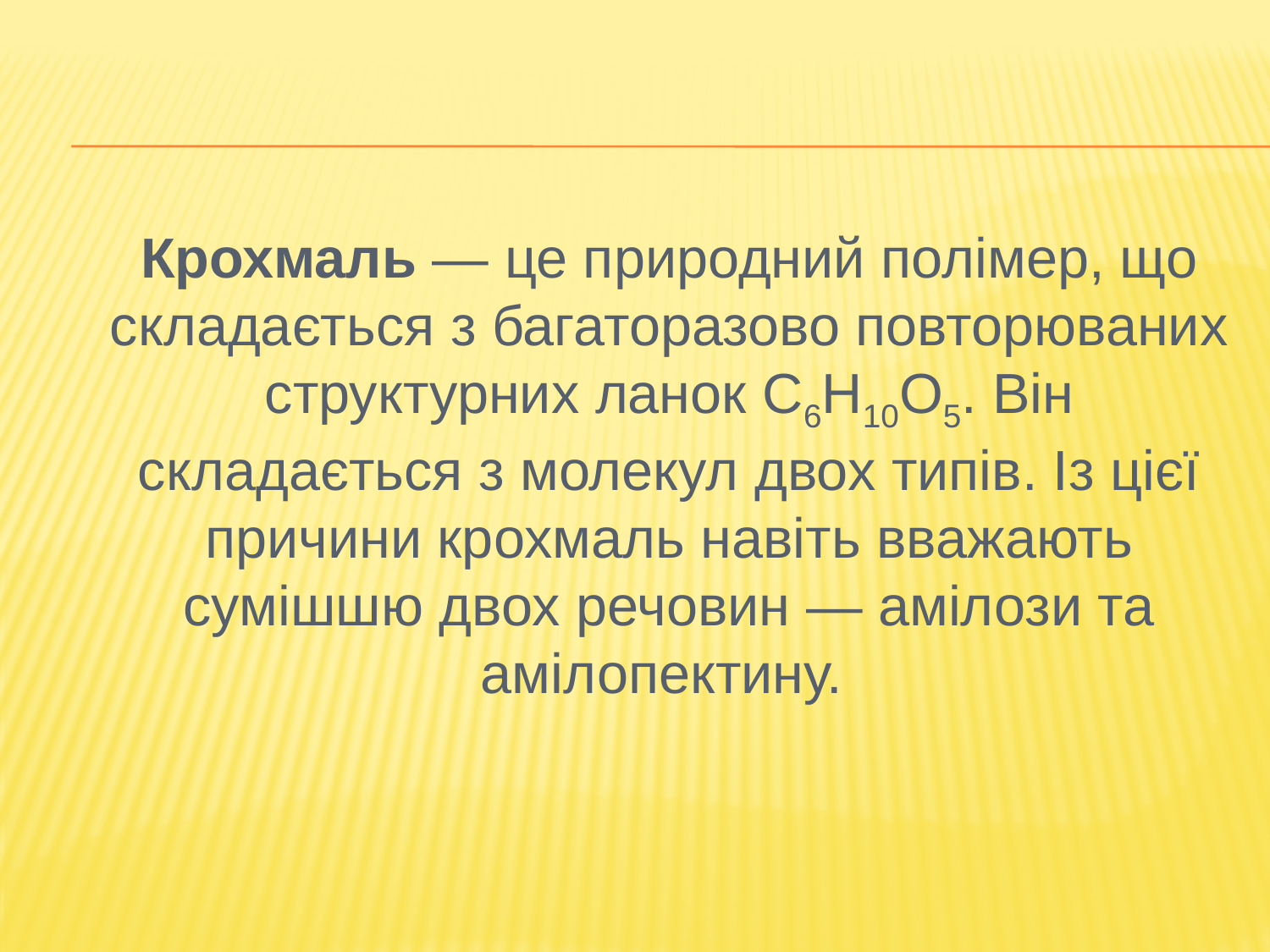

Крохмаль — це природний полімер, що складається з багаторазово повторюваних структурних ланок С6Н10О5. Він складається з молекул двох типів. Із цієї причини крохмаль навіть вважають сумішшю двох речовин — амілози та амілопектину.